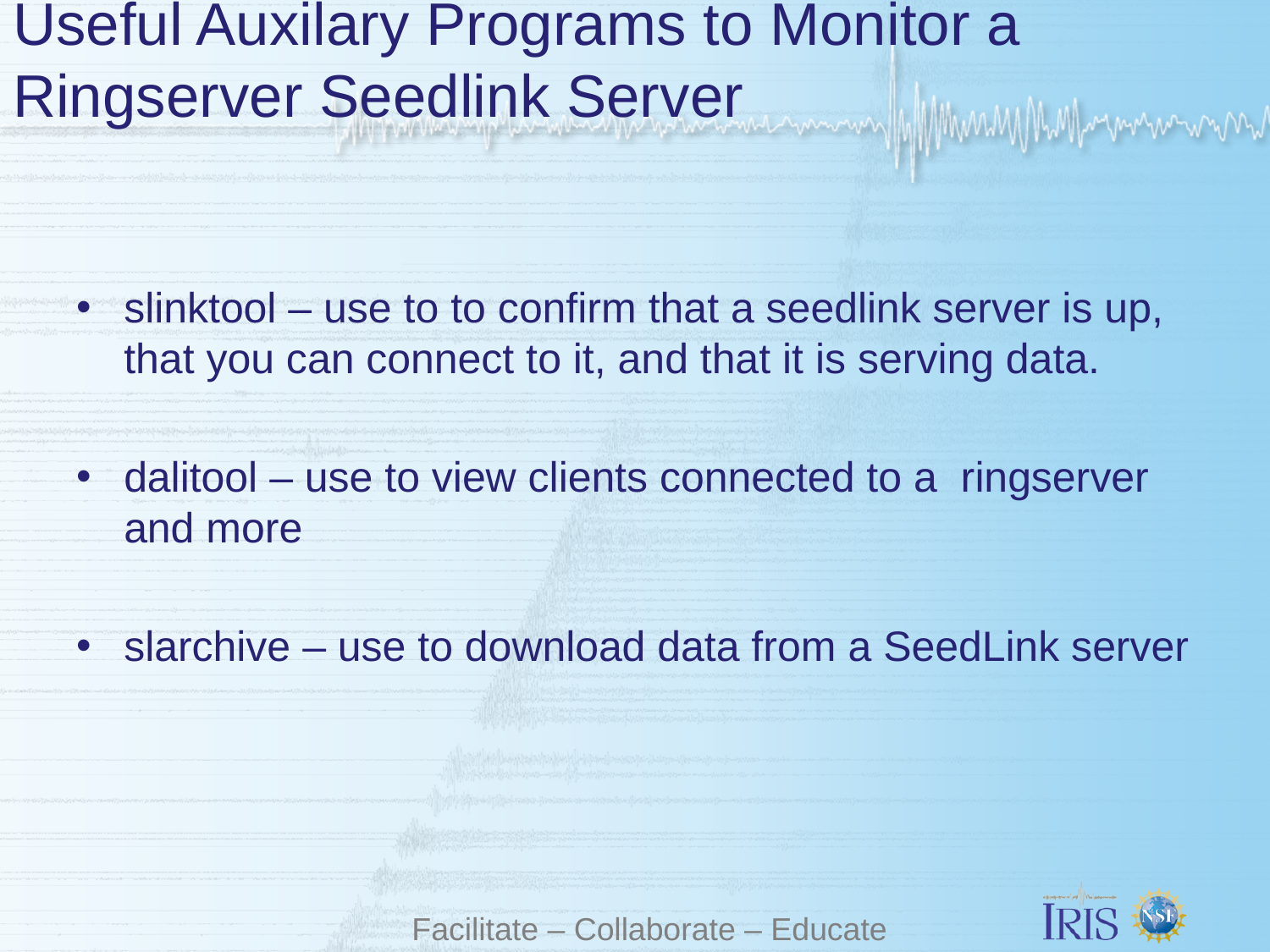

# Useful Auxilary Programs to Monitor a Ringserver Seedlink Server
slinktool – use to to confirm that a seedlink server is up, that you can connect to it, and that it is serving data.

dalitool – use to view clients connected to a  ringserver and more

slarchive – use to download data from a SeedLink server